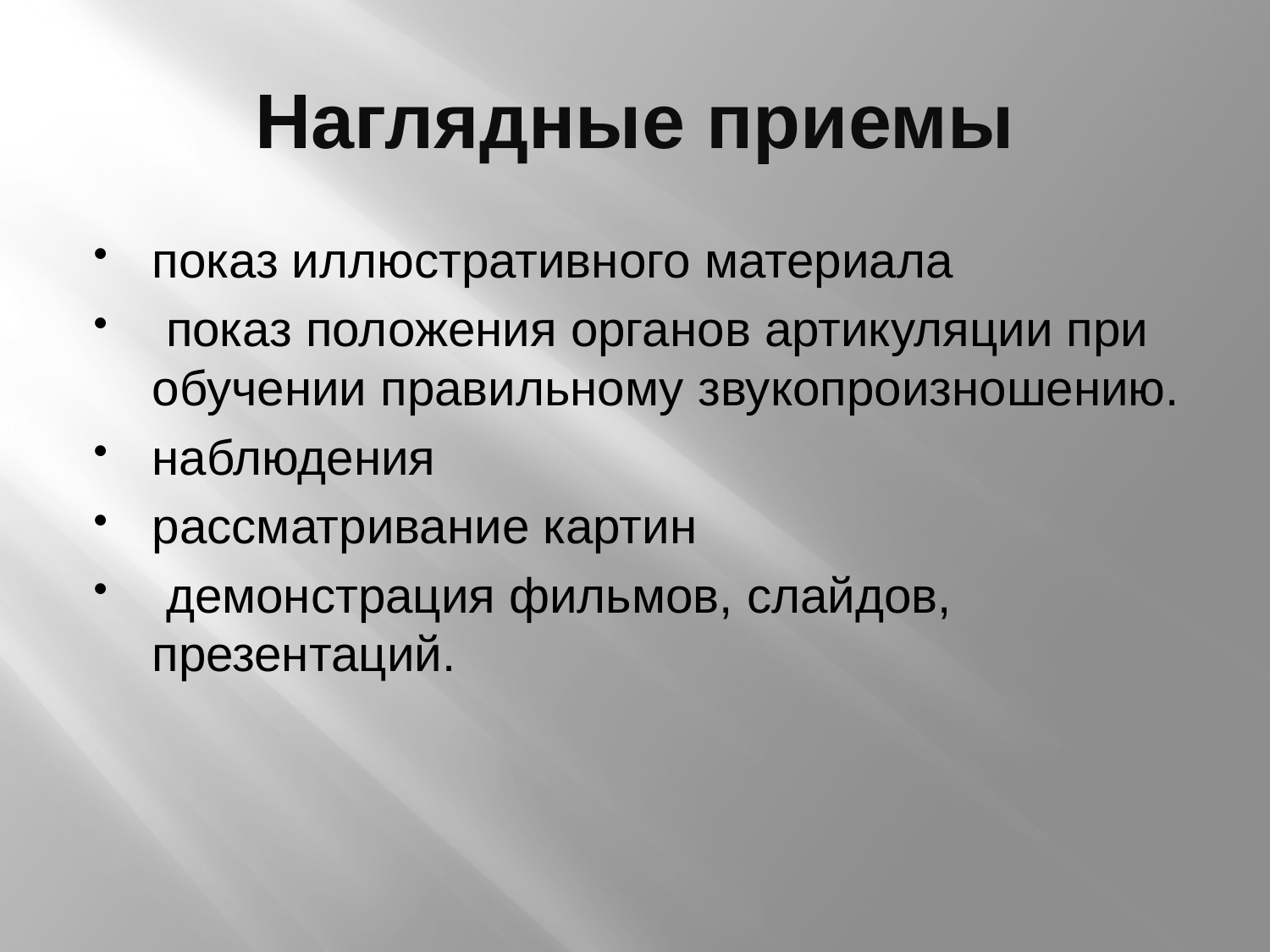

# Наглядные приемы
показ иллюстративного материала
 показ положения органов артикуляции при обучении правильному звукопроизношению.
наблюдения
рассматривание картин
 демонстрация фильмов, слайдов, презентаций.